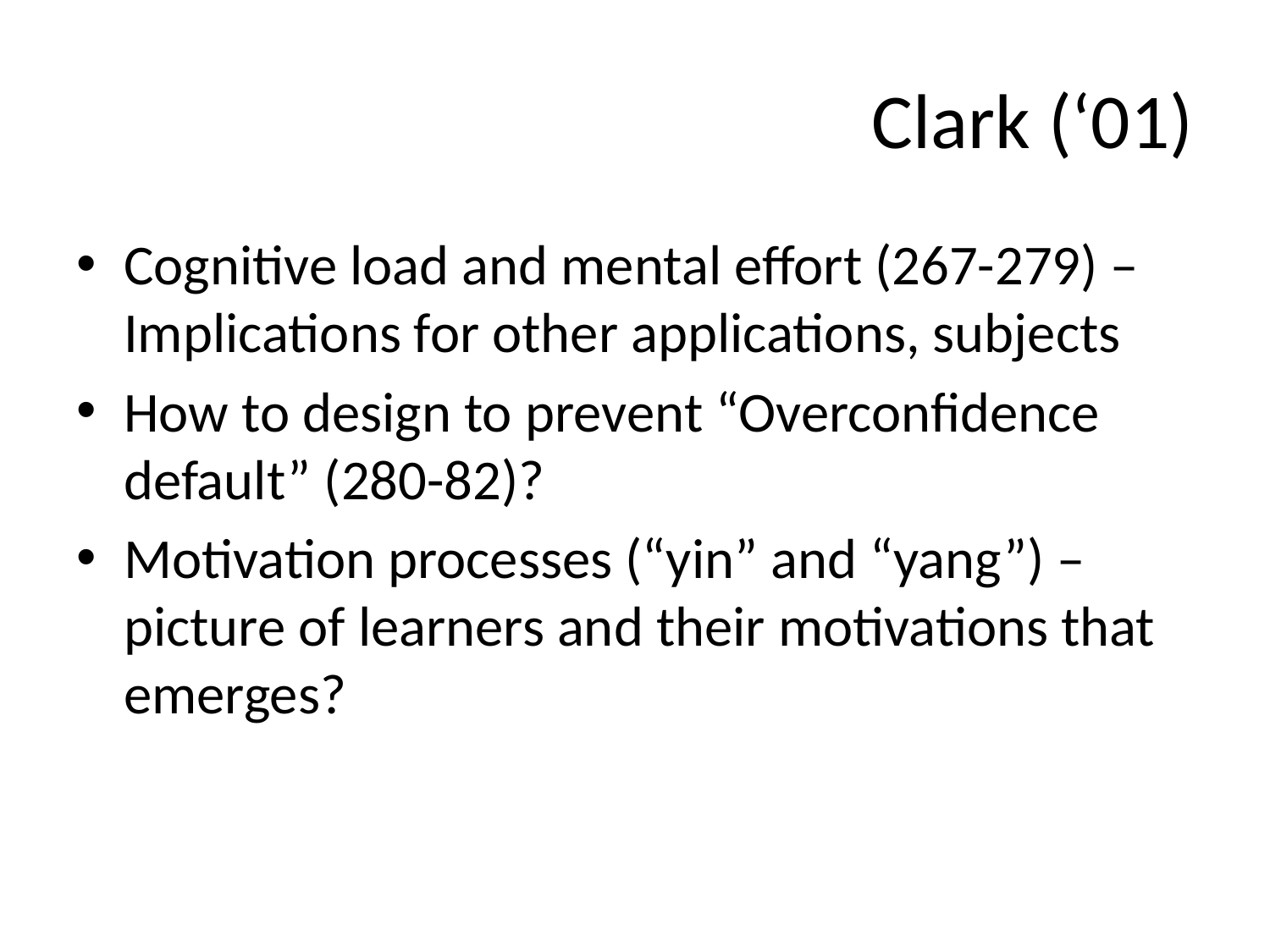

# Clark (‘01)
Cognitive load and mental effort (267-279) – Implications for other applications, subjects
How to design to prevent “Overconfidence default” (280-82)?
Motivation processes (“yin” and “yang”) – picture of learners and their motivations that emerges?